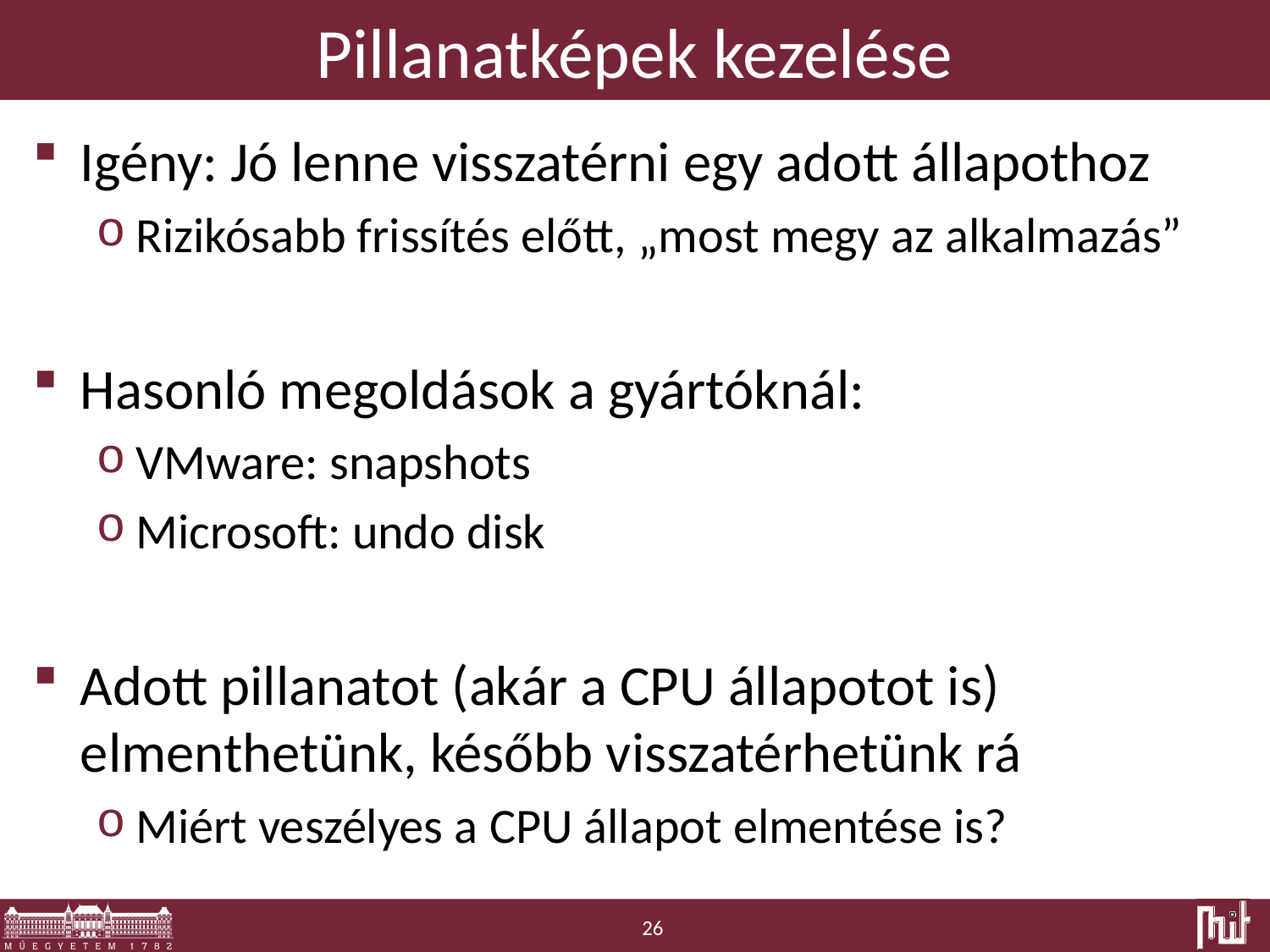

# Pillanatképek kezelése
Igény: Jó lenne visszatérni egy adott állapothoz
Rizikósabb frissítés előtt, „most megy az alkalmazás”

Hasonló megoldások a gyártóknál:
VMware: snapshots
Microsoft: undo disk

Adott pillanatot (akár a CPU állapotot is) elmenthetünk, később visszatérhetünk rá
Miért veszélyes a CPU állapot elmentése is?
26